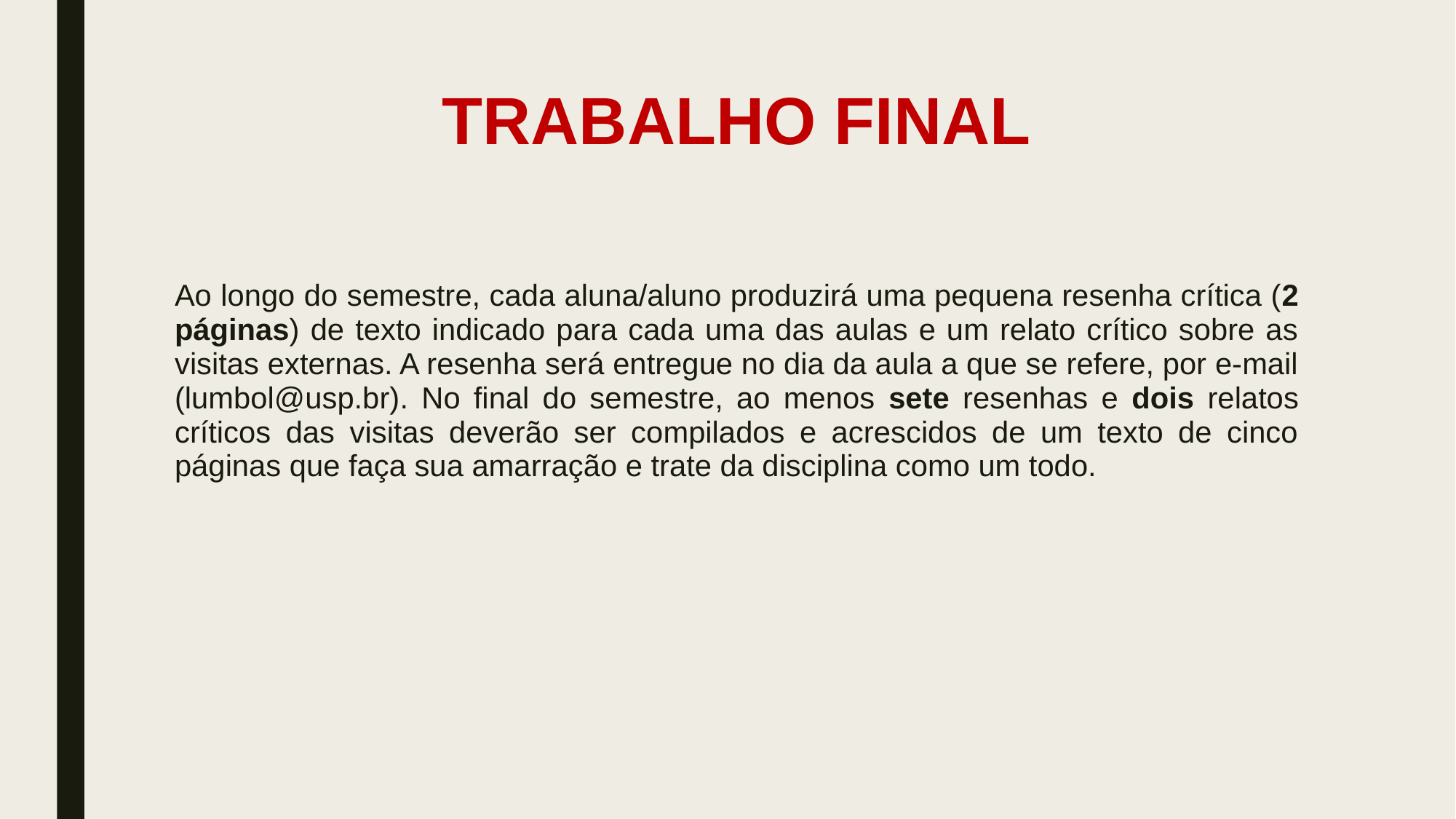

# TRABALHO FINAL
Ao longo do semestre, cada aluna/aluno produzirá uma pequena resenha crítica (2 páginas) de texto indicado para cada uma das aulas e um relato crítico sobre as visitas externas. A resenha será entregue no dia da aula a que se refere, por e-mail (lumbol@usp.br). No final do semestre, ao menos sete resenhas e dois relatos críticos das visitas deverão ser compilados e acrescidos de um texto de cinco páginas que faça sua amarração e trate da disciplina como um todo.